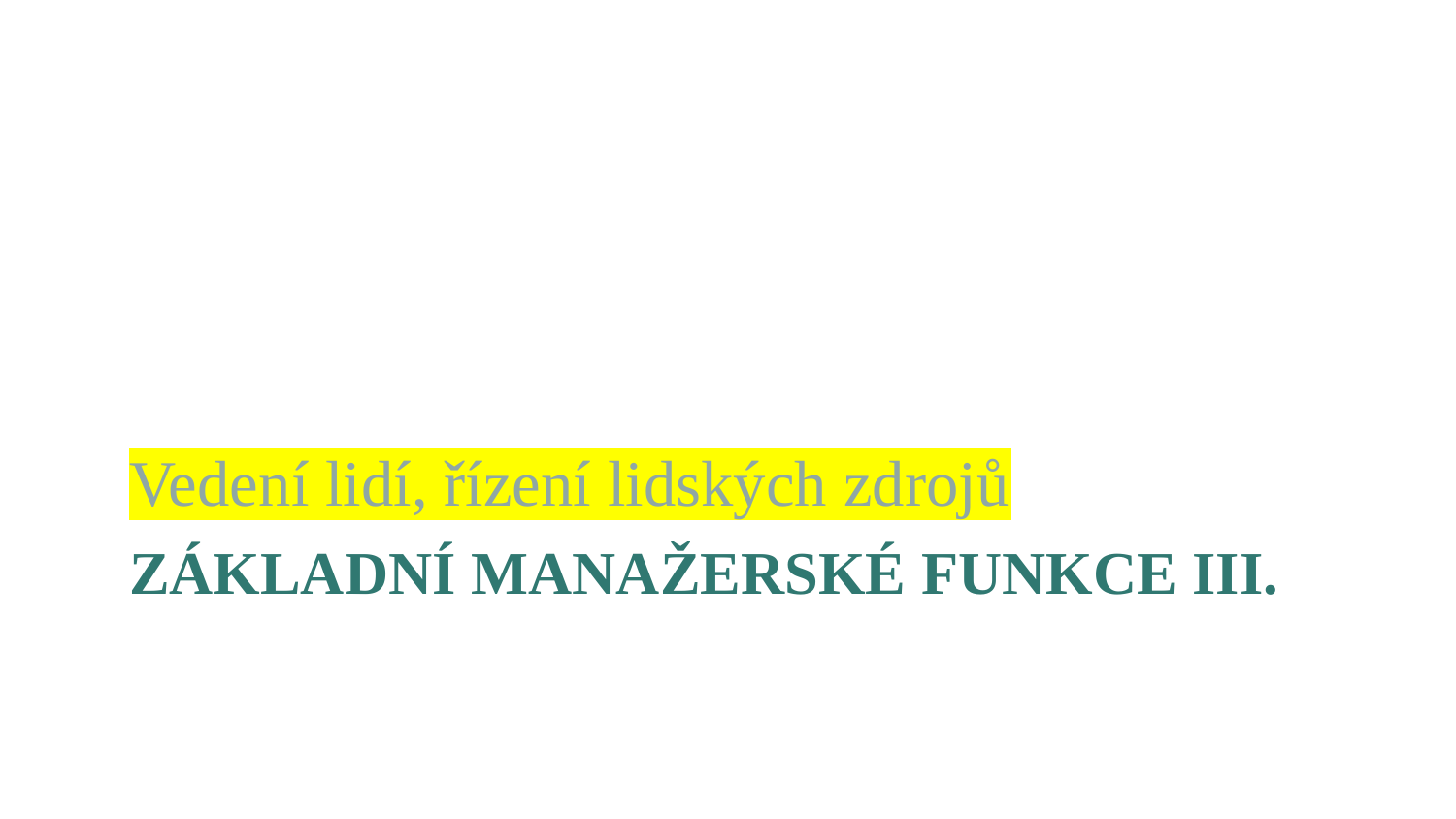

Vedení lidí, řízení lidských zdrojů
# Základní manažerské funkce III.